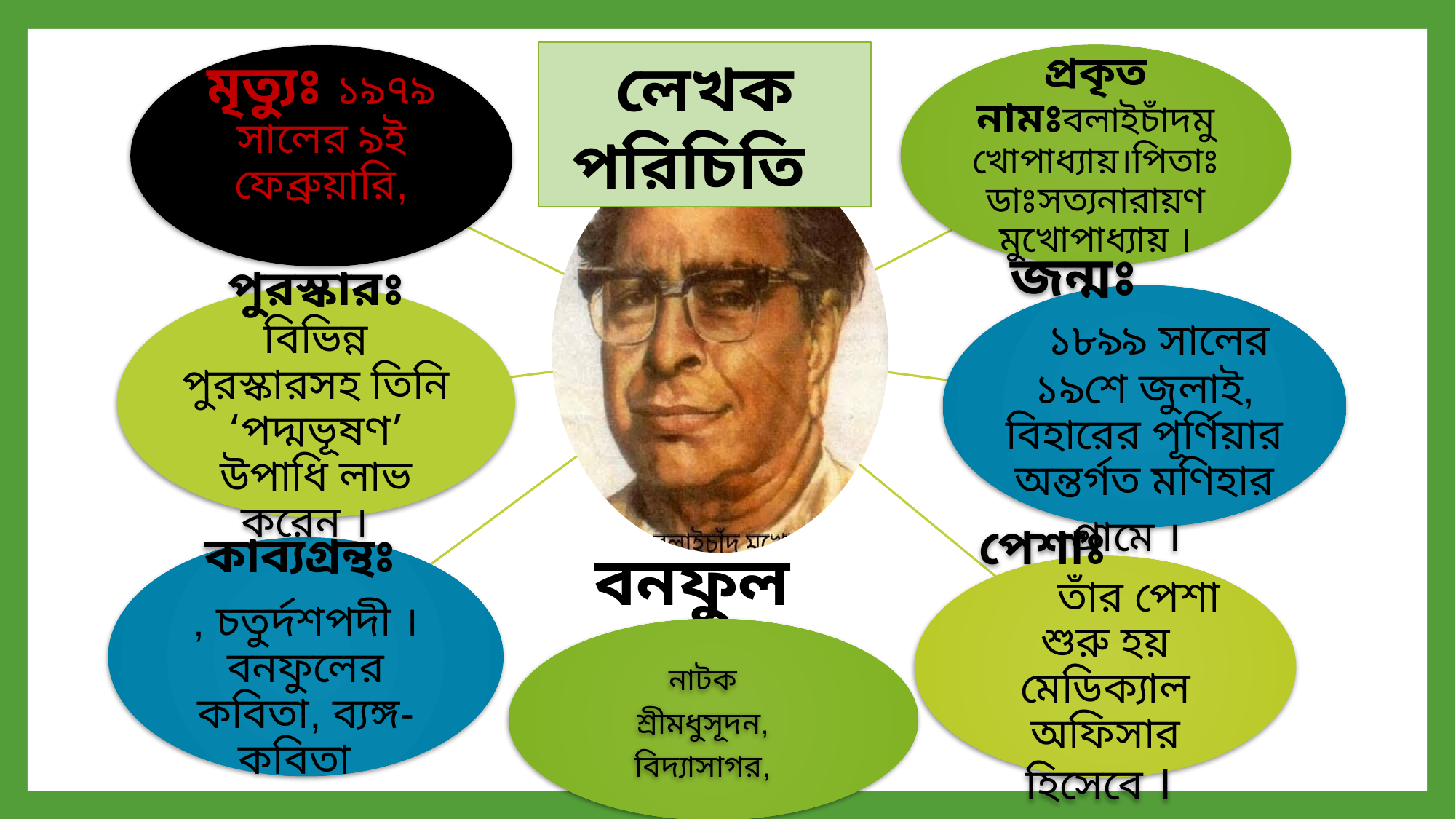

প্রকৃত নামঃবলাইচাঁদমুখোপাধ্যায়।পিতাঃ ডাঃসত্যনারায়ণ মুখোপাধ্যায় ।

জন্মঃ             ১৮৯৯ সালের ১৯শে জুলাই, বিহারের পূর্ণিয়ার অন্তর্গত মণিহার গ্রামে ।

পেশাঃ                 তাঁর পেশা শুরু হয় মেডিক্যাল অফিসার হিসেবে ।

কাব্যগ্রন্থঃ
, চতুর্দশপদী । বনফুলের কবিতা, ব্যঙ্গ- কবিতা

পুরস্কারঃ বিভিন্ন পুরস্কারসহ তিনি ‘পদ্মভূষণ’ উপাধি লাভ করেন ।

মৃত্যুঃ ১৯৭৯ সালের ৯ই ফেব্রুয়ারি, কলকাতায় ।
লেখক পরিচিতি

বনফুল

নাটক
শ্রীমধুসূদন,
বিদ্যাসাগর,